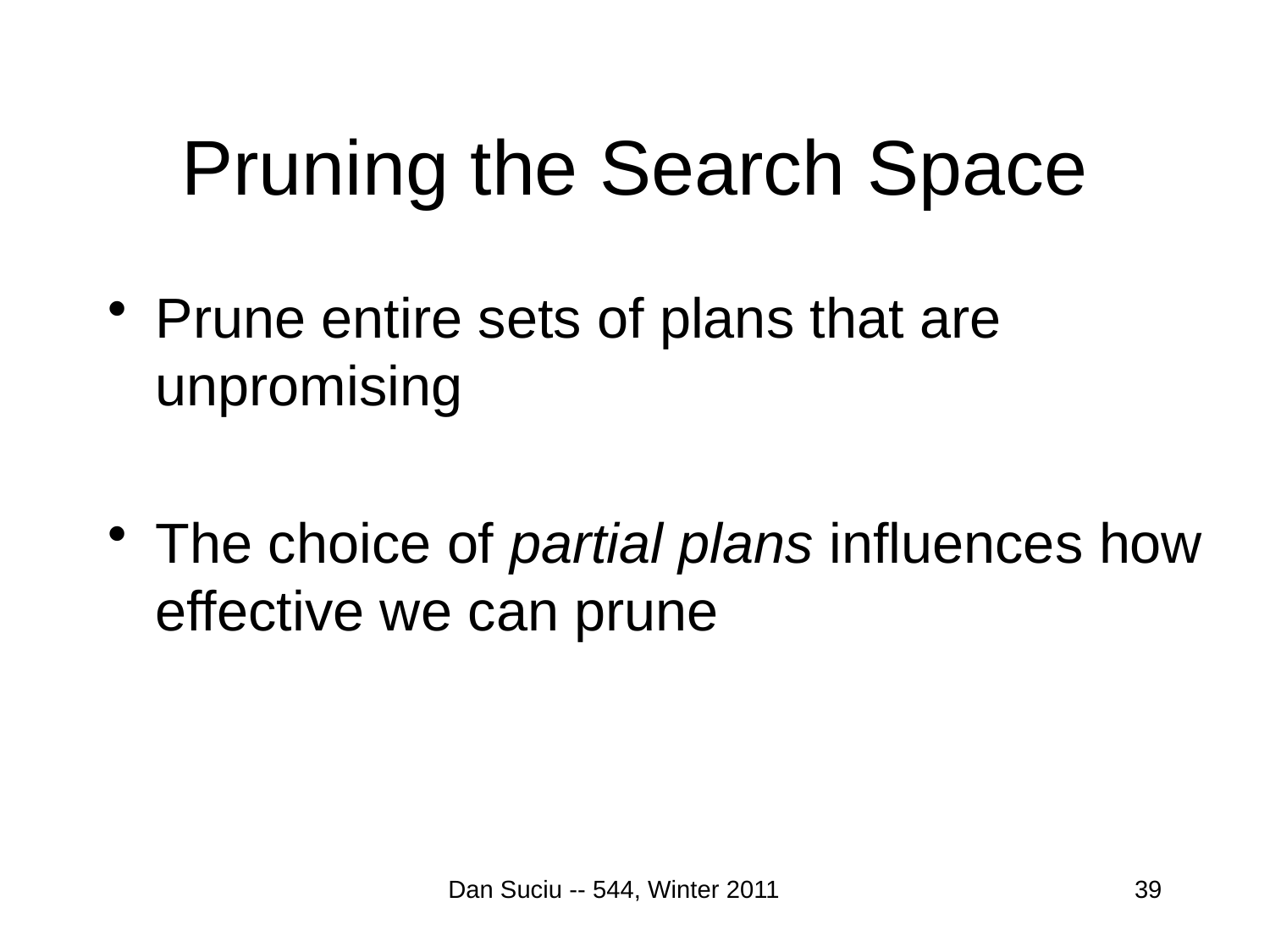

# Pruning the Search Space
Prune entire sets of plans that are unpromising

The choice of partial plans influences how effective we can prune
Dan Suciu -- 544, Winter 2011
39